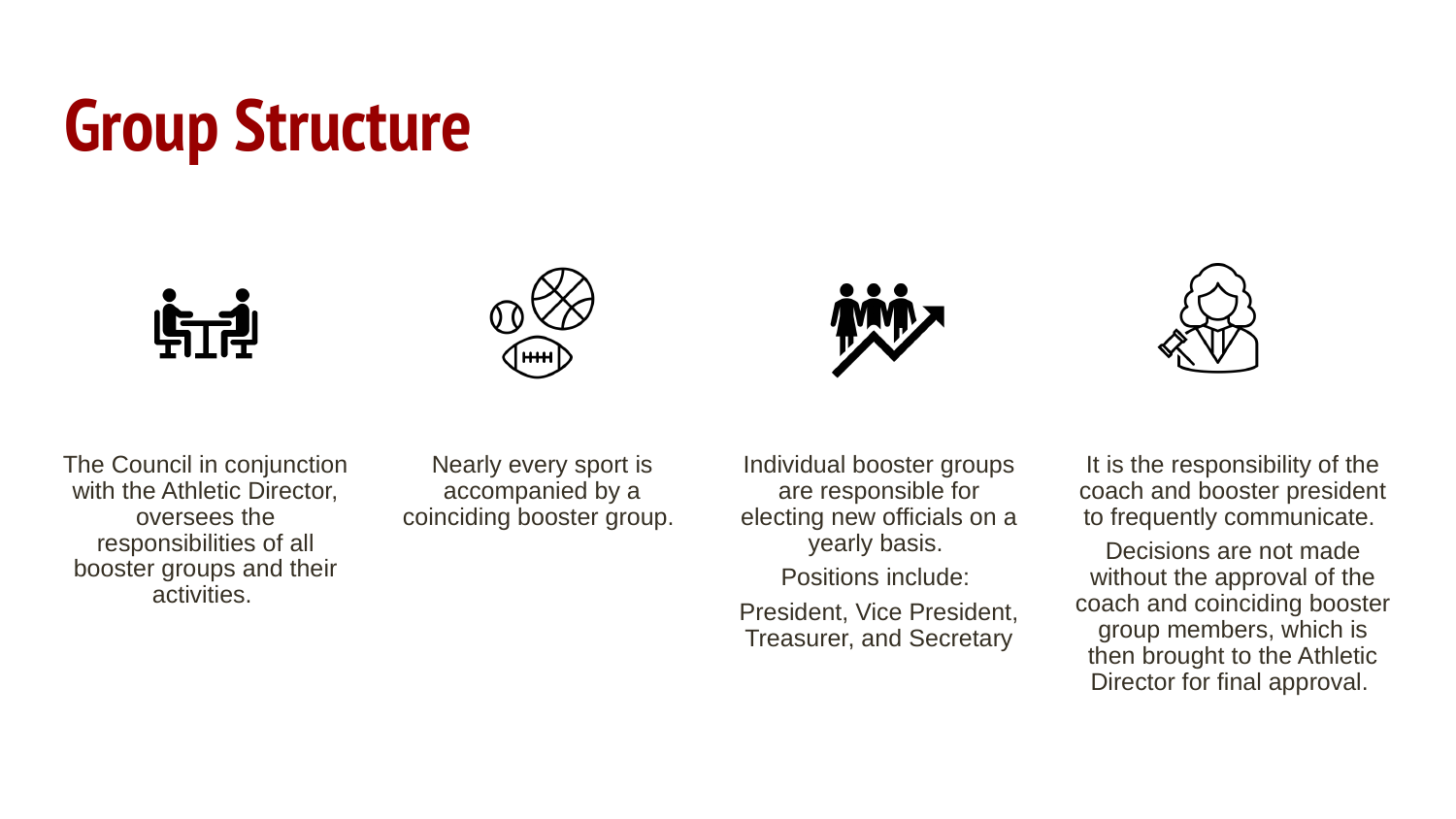

# Group Structure
The Council in conjunction with the Athletic Director, oversees the responsibilities of all booster groups and their activities.
Nearly every sport is accompanied by a coinciding booster group.
Individual booster groups are responsible for electing new officials on a yearly basis.
Positions include:
President, Vice President, Treasurer, and Secretary
It is the responsibility of the coach and booster president to frequently communicate.
Decisions are not made without the approval of the coach and coinciding booster group members, which is then brought to the Athletic Director for final approval.